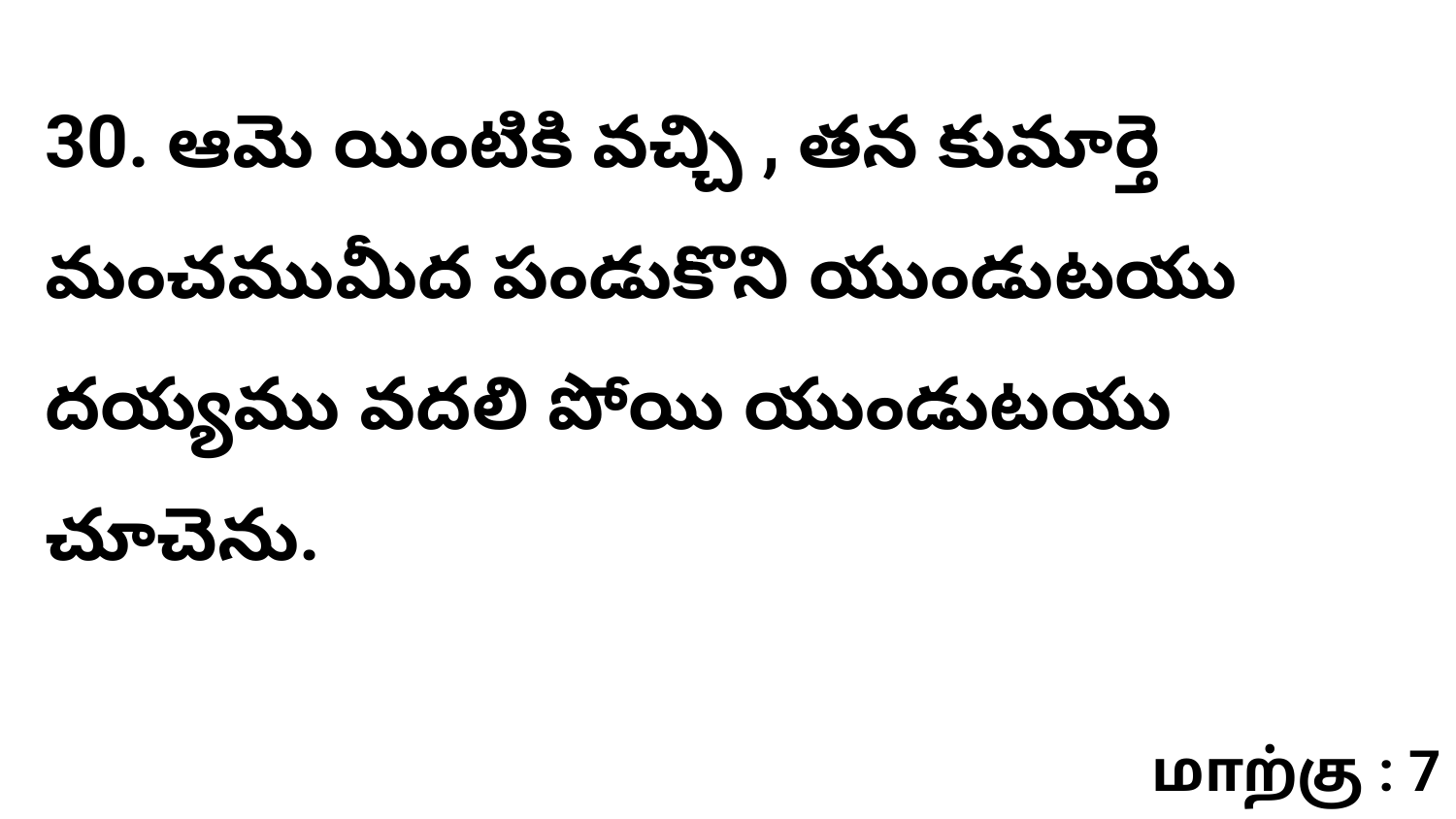

30. ఆమె యింటికి వచ్చి , తన కుమార్తె మంచముమీద పండుకొని యుండుటయు దయ్యము వదలి పోయి యుండుటయు చూచెను.
மாற்கு : 7